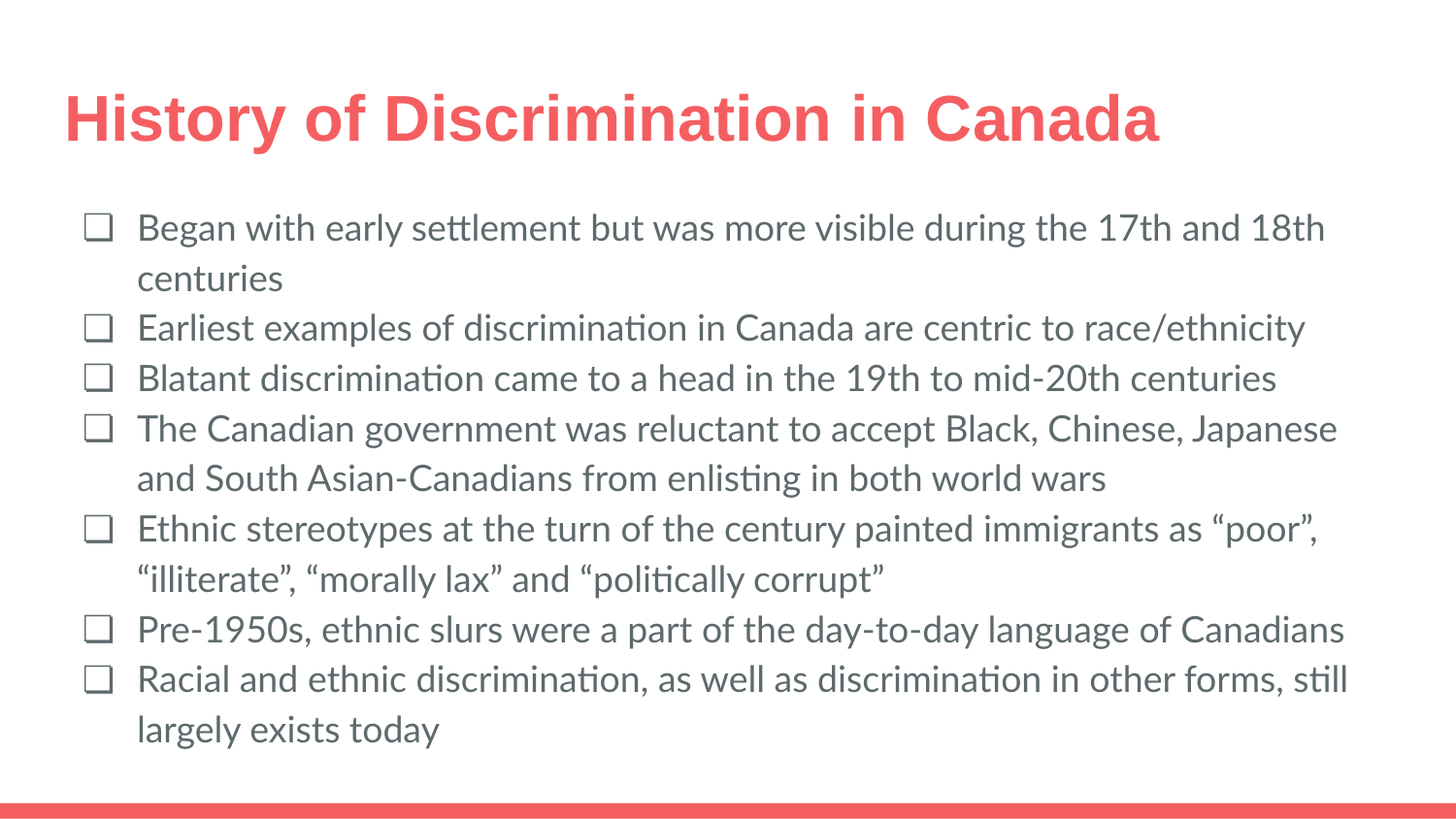

# History of Discrimination in Canada
Began with early settlement but was more visible during the 17th and 18th centuries
Earliest examples of discrimination in Canada are centric to race/ethnicity
Blatant discrimination came to a head in the 19th to mid-20th centuries
The Canadian government was reluctant to accept Black, Chinese, Japanese and South Asian-Canadians from enlisting in both world wars
Ethnic stereotypes at the turn of the century painted immigrants as “poor”, “illiterate”, “morally lax” and “politically corrupt”
Pre-1950s, ethnic slurs were a part of the day-to-day language of Canadians
Racial and ethnic discrimination, as well as discrimination in other forms, still largely exists today